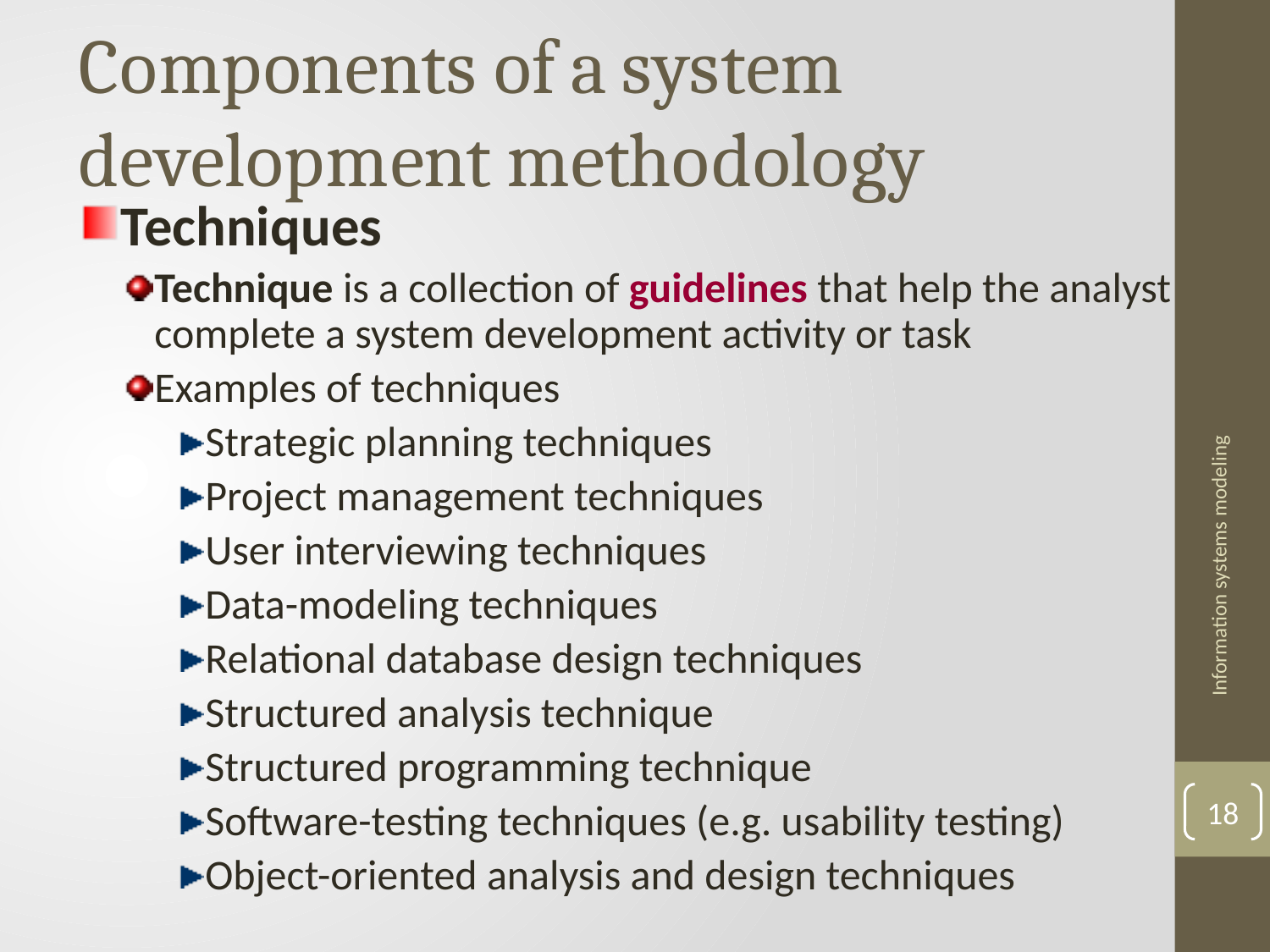

# Components of a system development methodology
Techniques
Technique is a collection of guidelines that help the analyst complete a system development activity or task
Examples of techniques
Strategic planning techniques
Project management techniques
User interviewing techniques
Data-modeling techniques
Relational database design techniques
Structured analysis technique
Structured programming technique
Software-testing techniques (e.g. usability testing)
Object-oriented analysis and design techniques
Information systems modeling
18